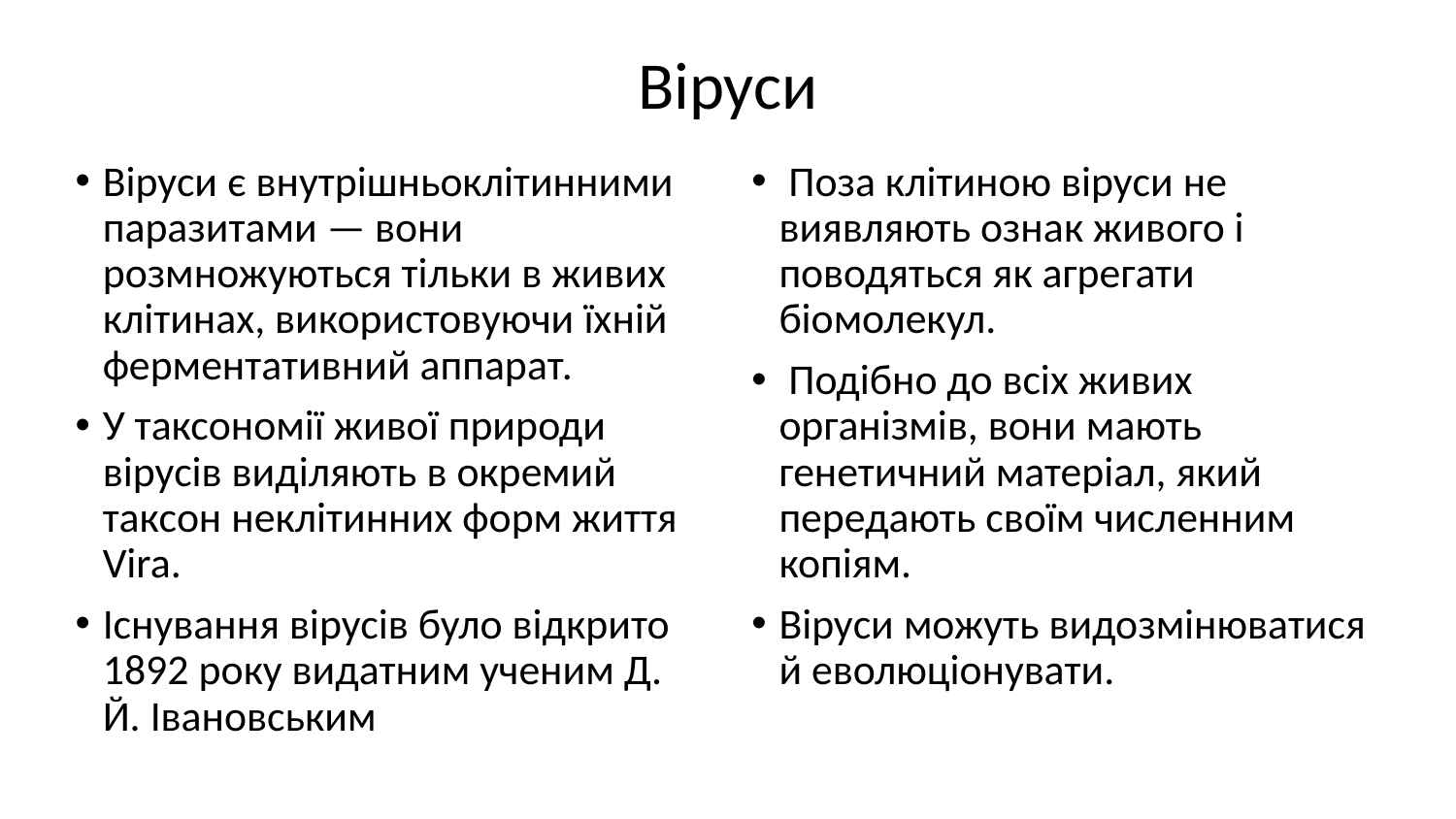

# Віруси
Віруси є внутрішньоклітинними паразитами — вони розмножуються тільки в живих клітинах, використовуючи їхній ферментативний аппарат.
У таксономії живої природи вірусів виділяють в окремий таксон неклітинних форм життя Vira.
Існування вірусів було відкрито 1892 року видатним ученим Д. Й. Івановським
 Поза клітиною віруси не виявляють ознак живого і поводяться як агрегати біомолекул.
 Подібно до всіх живих організмів, вони мають генетичний матеріал, який передають своїм численним копіям.
Віруси можуть видозмінюватися й еволюціонувати.